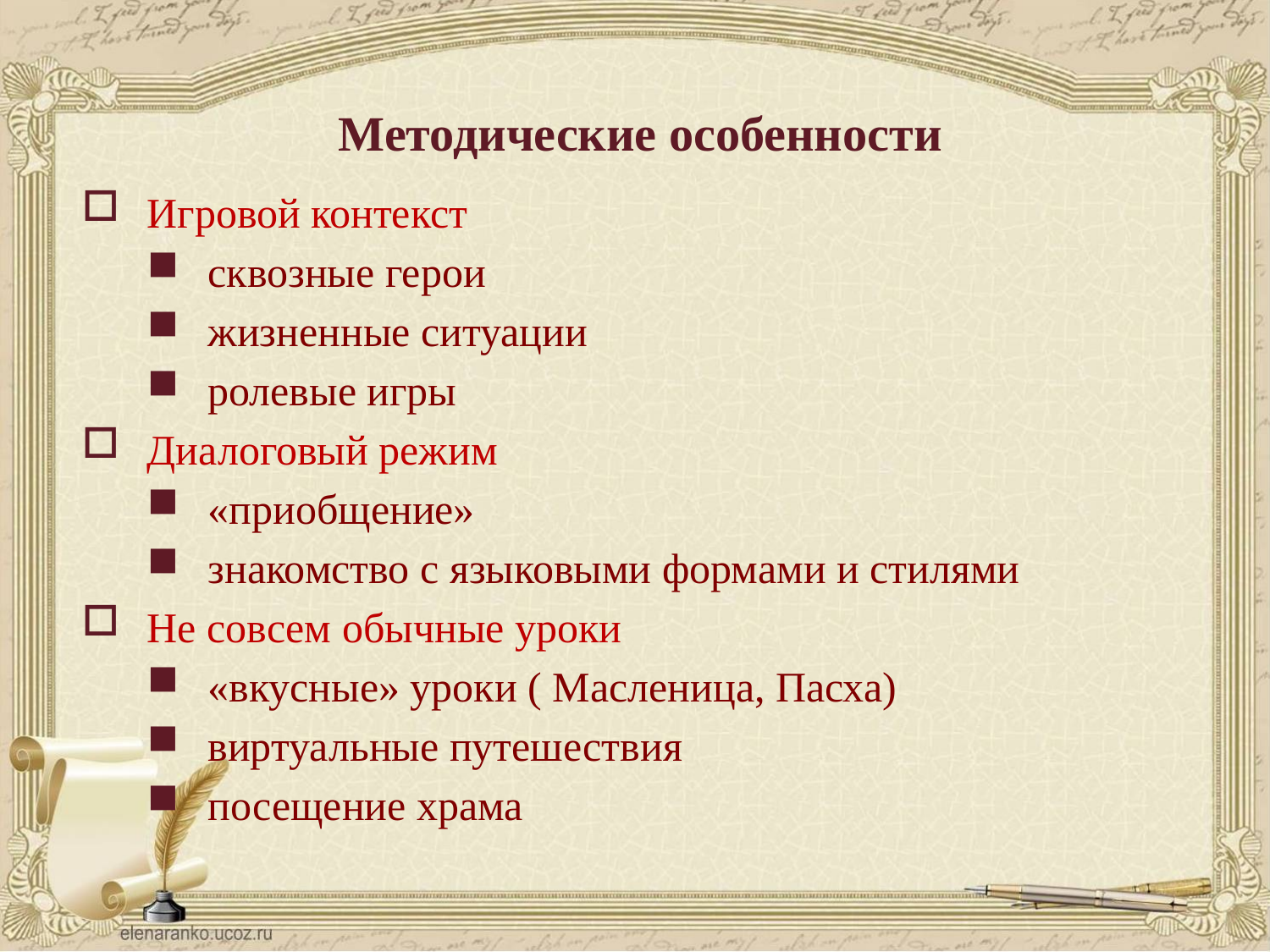

# Методические особенности
Игровой контекст
сквозные герои
жизненные ситуации
ролевые игры
Диалоговый режим
«приобщение»
знакомство с языковыми формами и стилями
Не совсем обычные уроки
«вкусные» уроки ( Масленица, Пасха)
виртуальные путешествия
посещение храма